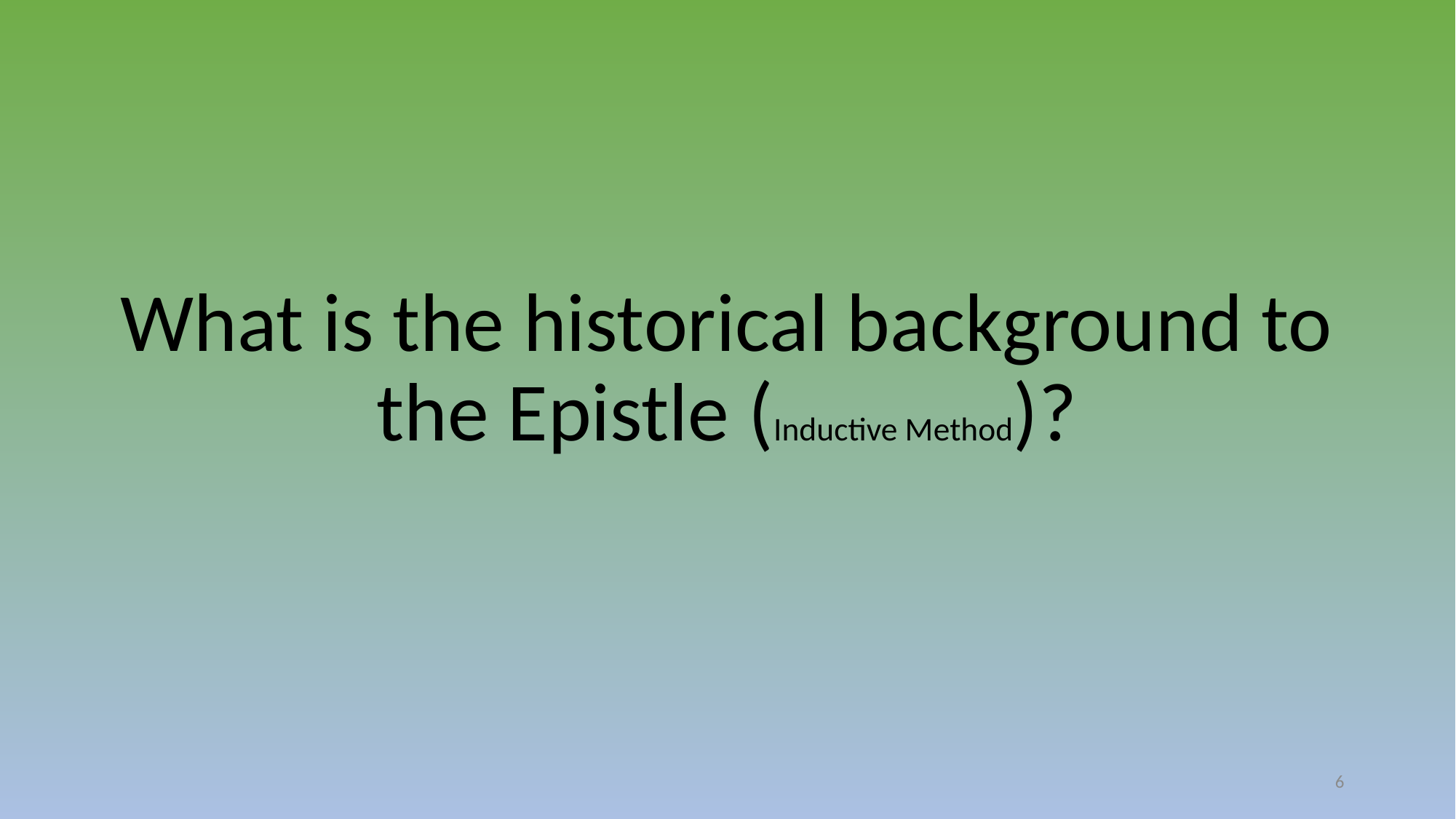

# What is the historical background to the Epistle (Inductive Method)?

6